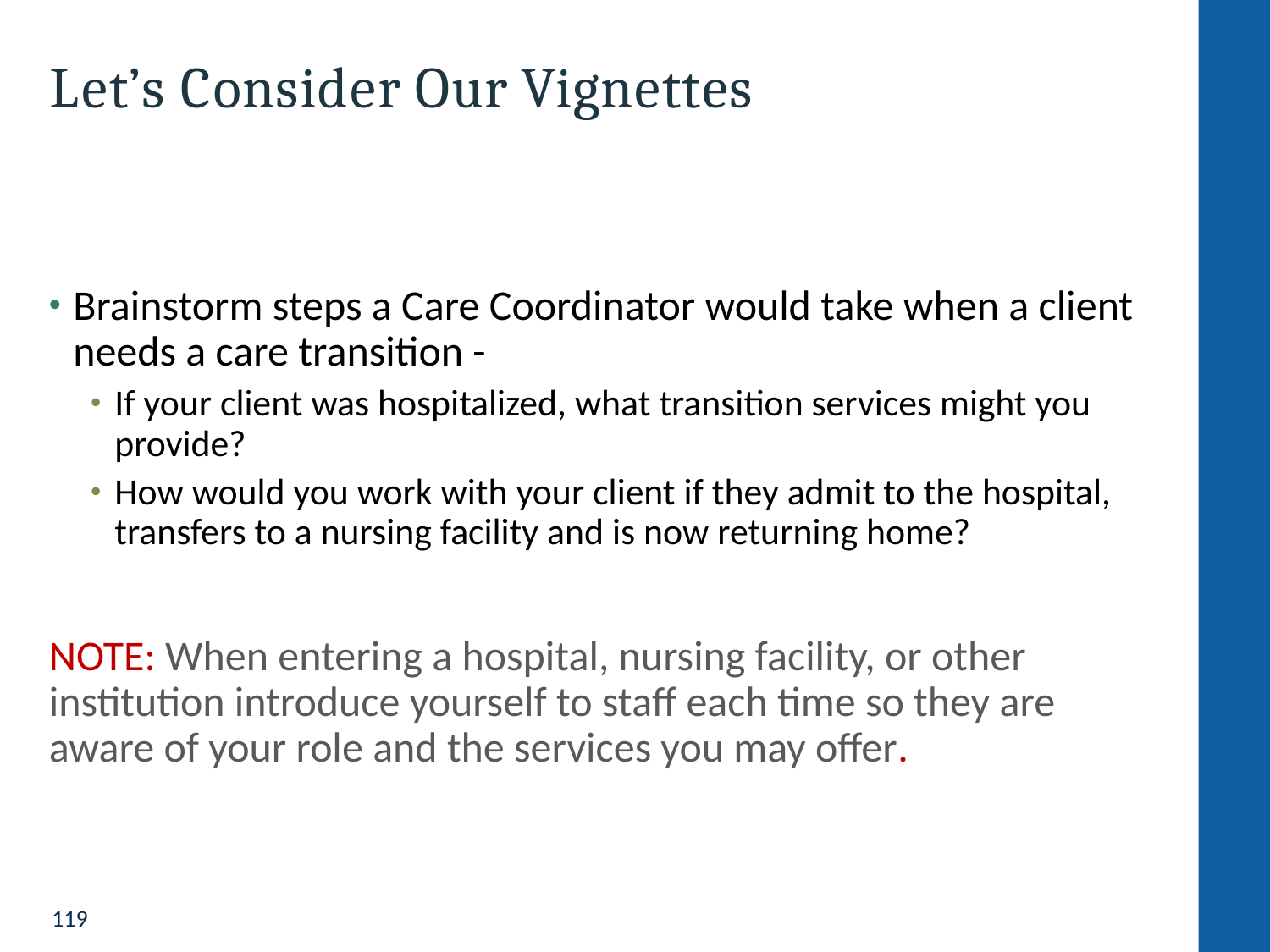

# Let’s Consider Our Vignettes
Brainstorm steps a Care Coordinator would take when a client needs a care transition -
If your client was hospitalized, what transition services might you provide?
How would you work with your client if they admit to the hospital,  transfers to a nursing facility and is now returning home?

NOTE: When entering a hospital, nursing facility, or other institution introduce yourself to staff each time so they are aware of your role and the services you may offer.